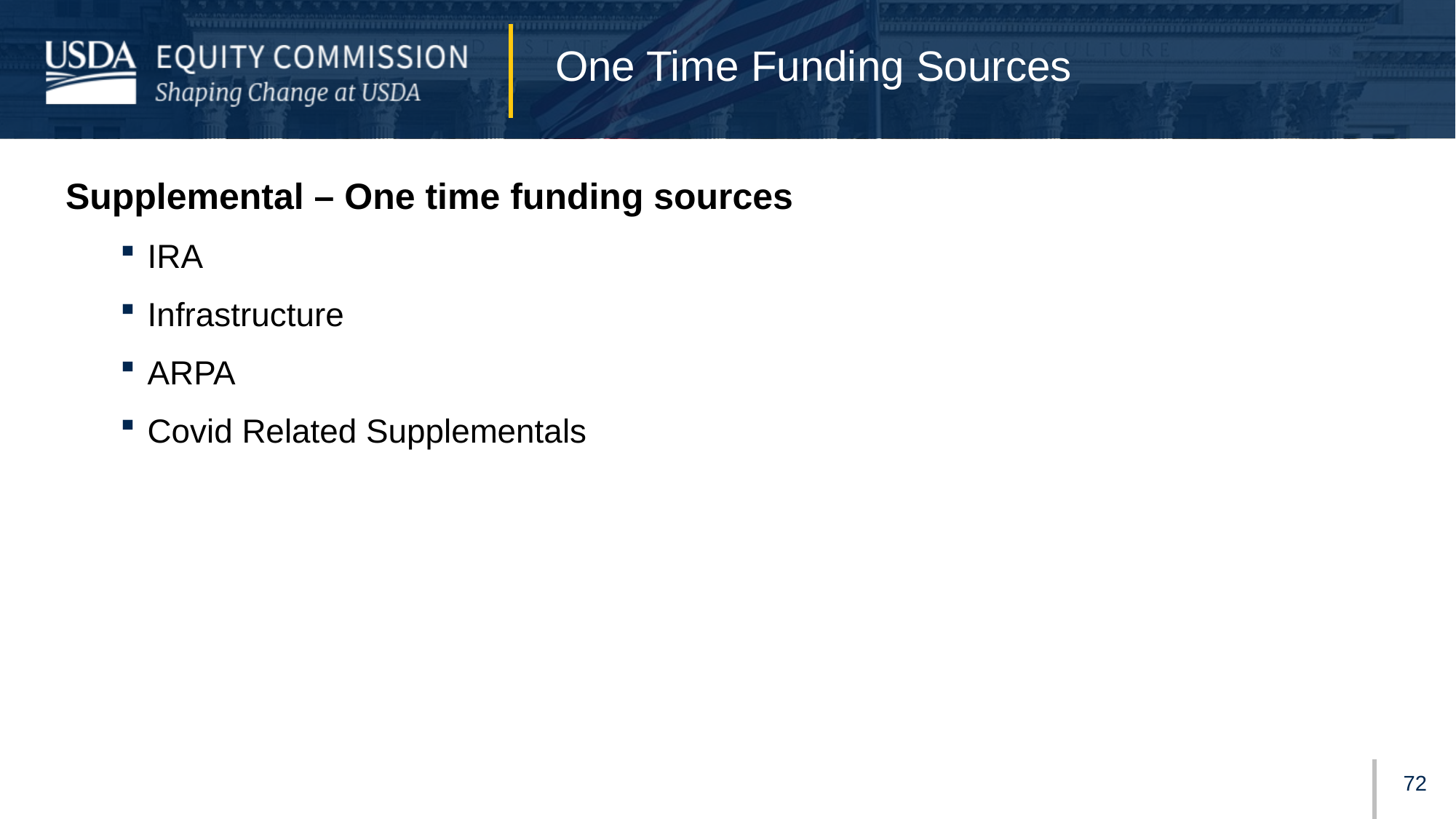

# One Time Funding Sources
Supplemental – One time funding sources
IRA
Infrastructure
ARPA
Covid Related Supplementals

72